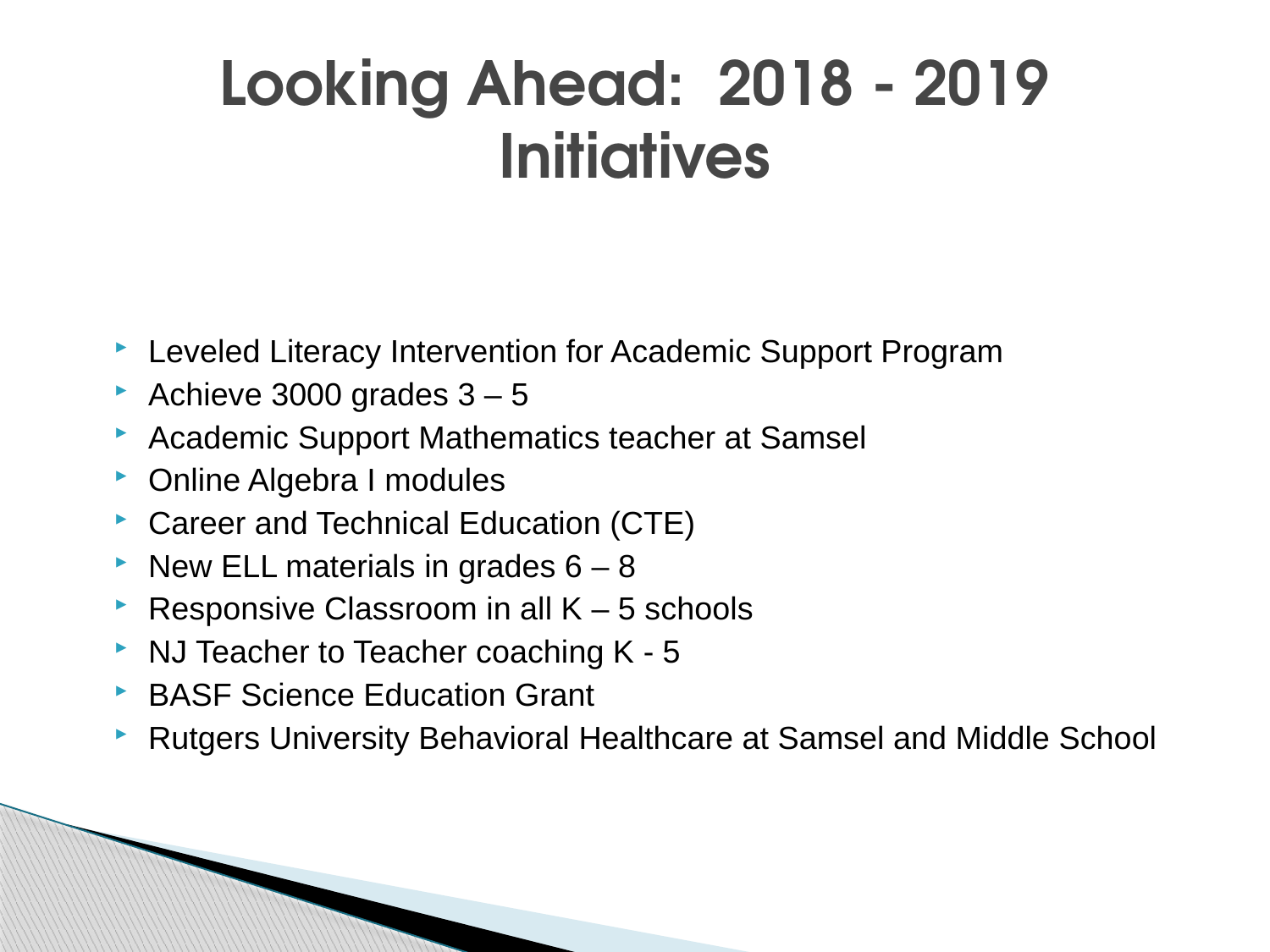

# Looking Ahead:  2018 - 2019 Initiatives
Leveled Literacy Intervention for Academic Support Program
Achieve 3000 grades 3 – 5
Academic Support Mathematics teacher at Samsel
Online Algebra I modules
Career and Technical Education (CTE)
New ELL materials in grades 6 – 8
Responsive Classroom in all K – 5 schools
NJ Teacher to Teacher coaching K - 5
BASF Science Education Grant
Rutgers University Behavioral Healthcare at Samsel and Middle School